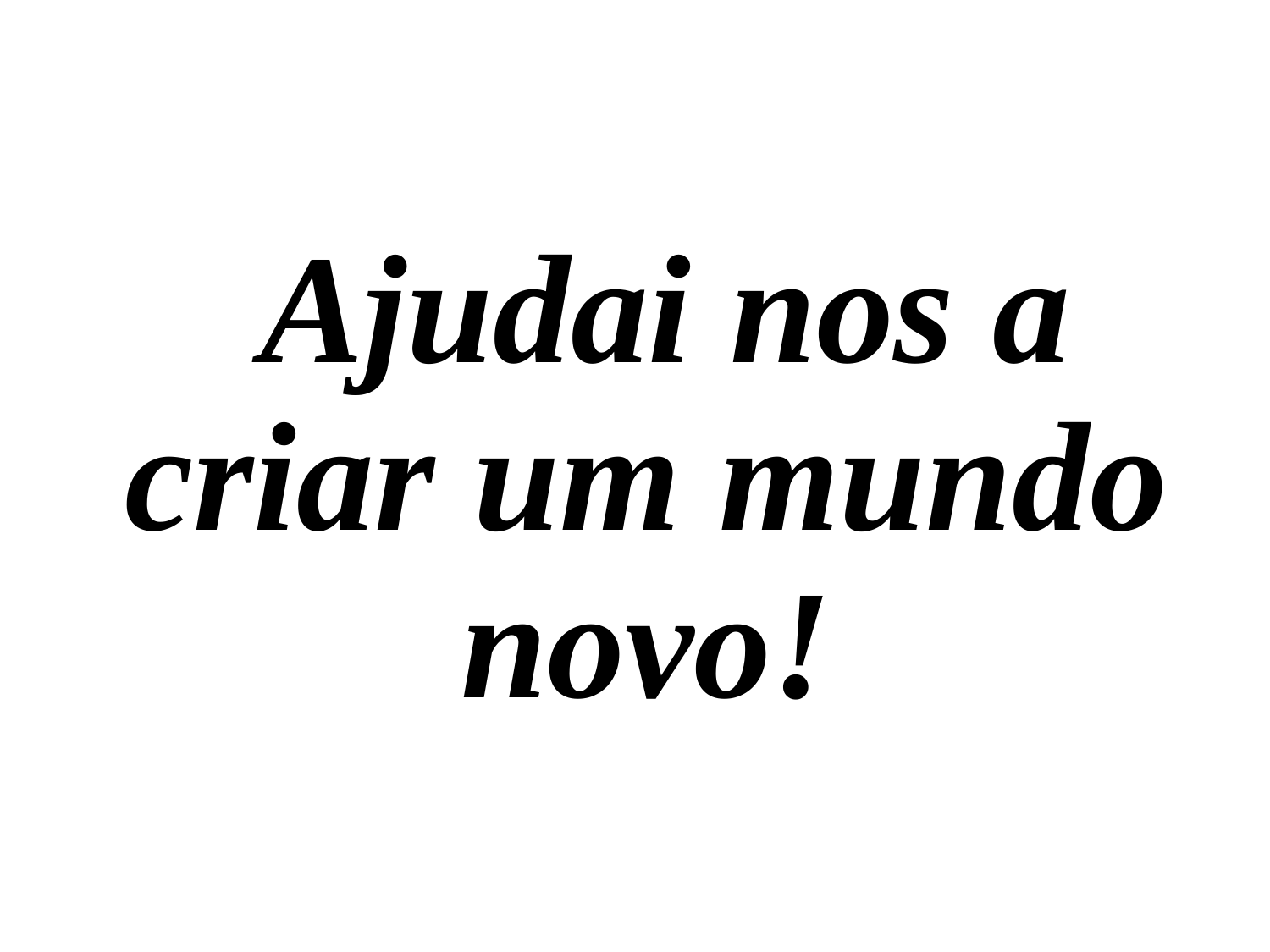

Ajudai nos a criar um mundo novo!